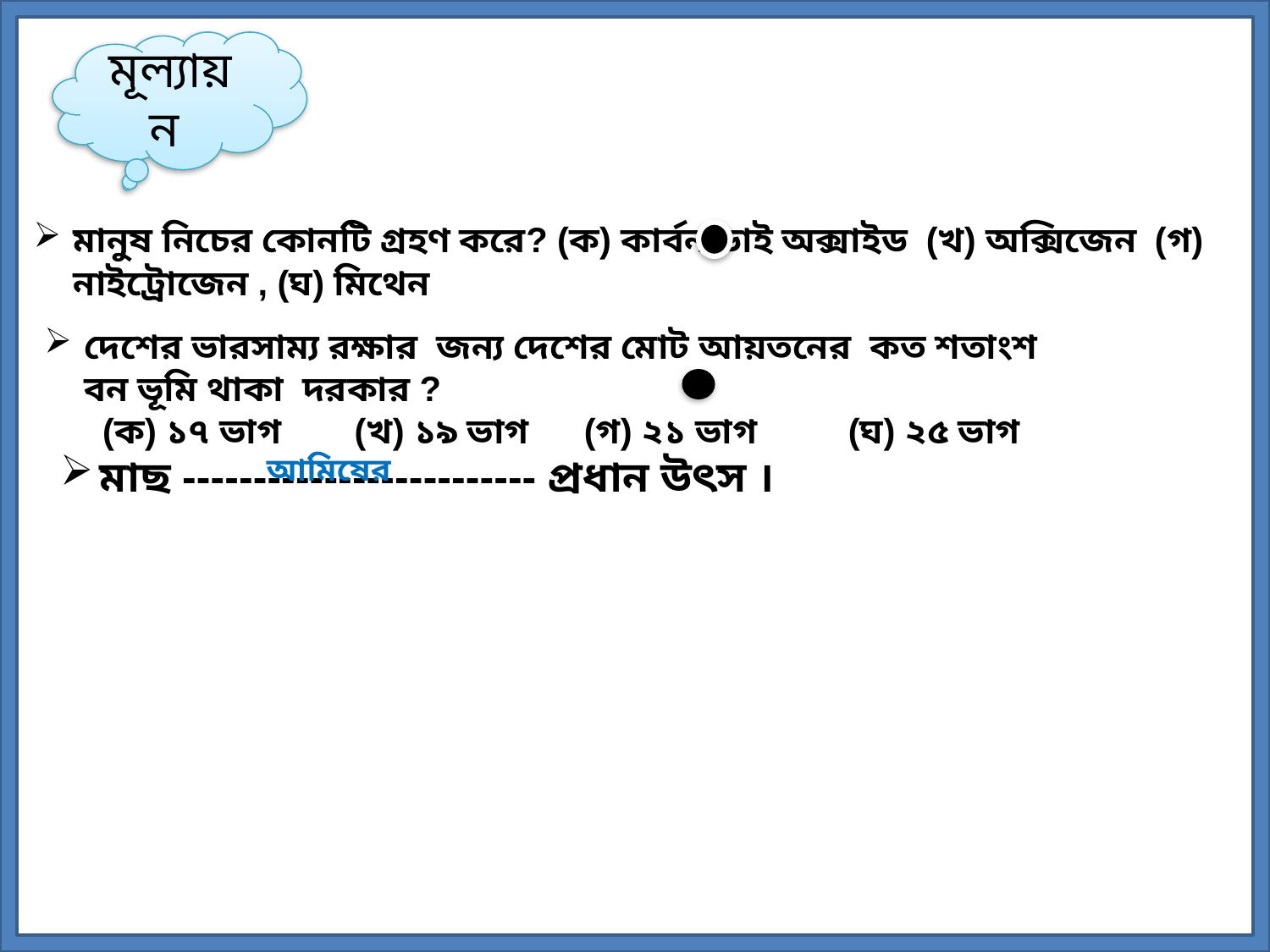

মূল্যায়ন
মানুষ নিচের কোনটি গ্রহণ করে? (ক) কার্বন ডাই অক্সাইড  (খ) অক্সিজেন  (গ) নাইট্রোজেন , (ঘ) মিথেন

দেশের ভারসাম্য রক্ষার  জন্য দেশের মোট আয়তনের  কত শতাংশ বন ভূমি থাকা  দরকার ?
      (ক) ১৭ ভাগ        (খ) ১৯ ভাগ      (গ) ২১ ভাগ          (ঘ) ২৫ ভাগ

মাছ ------------------------- প্রধান উৎস ।
আমিষের